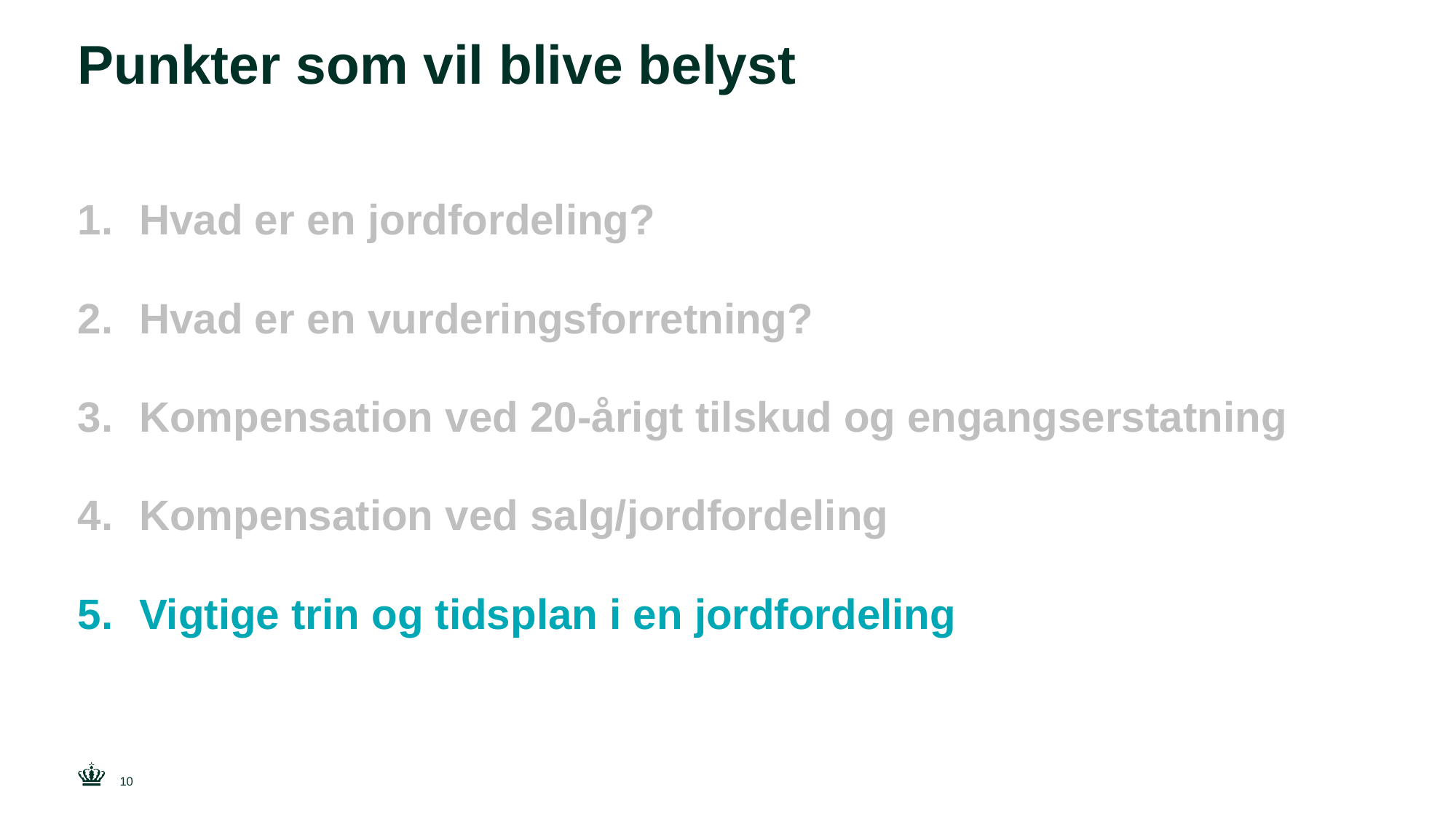

# Punkter som vil blive belyst

Hvad er en jordfordeling?

Hvad er en vurderingsforretning?

Kompensation ved 20-årigt tilskud og engangserstatning

Kompensation ved salg/jordfordeling

Vigtige trin og tidsplan i en jordfordeling
10